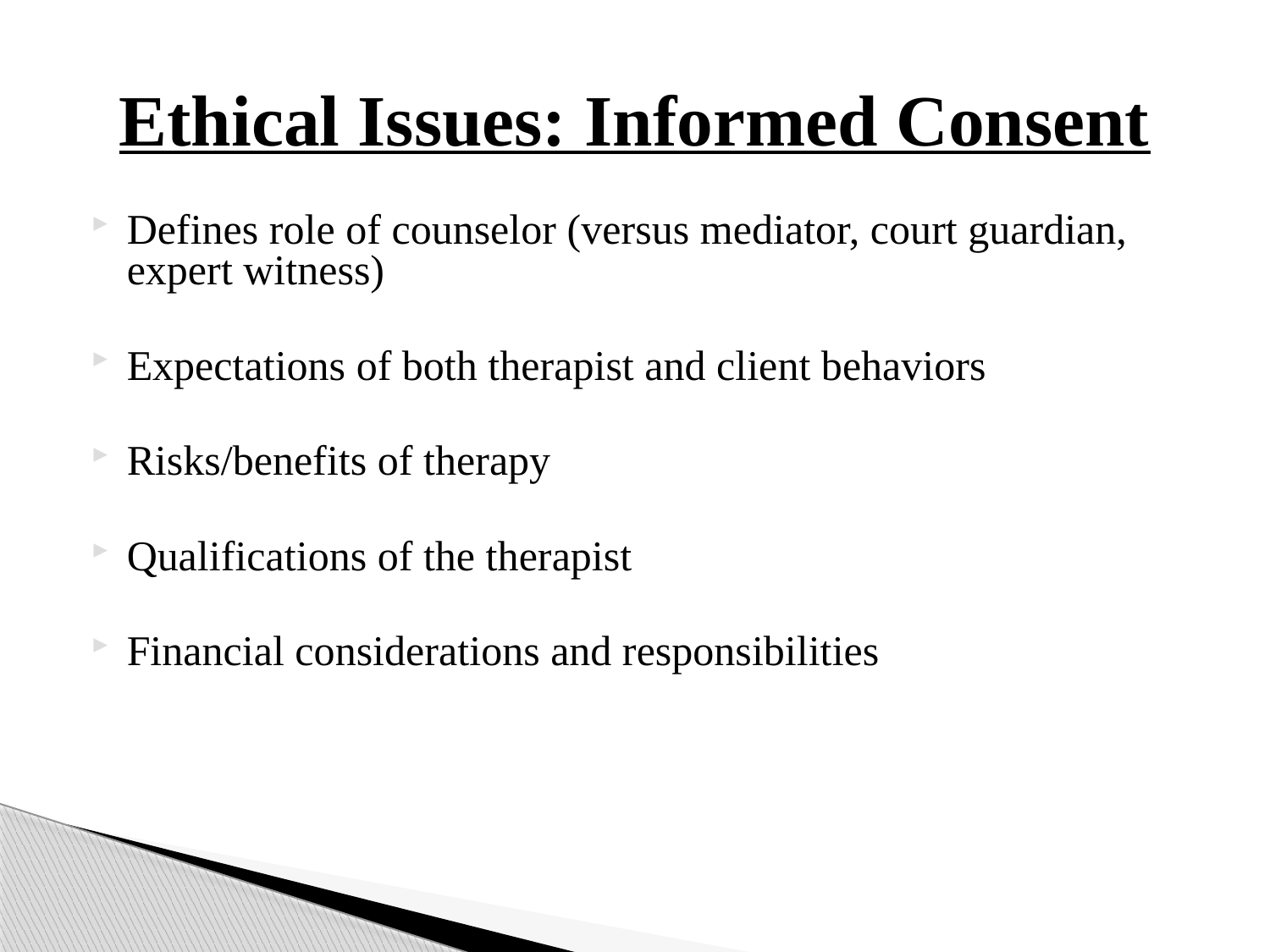

# Ethical Issues: Informed Consent
Defines role of counselor (versus mediator, court guardian, expert witness)

Expectations of both therapist and client behaviors

Risks/benefits of therapy

Qualifications of the therapist

Financial considerations and responsibilities